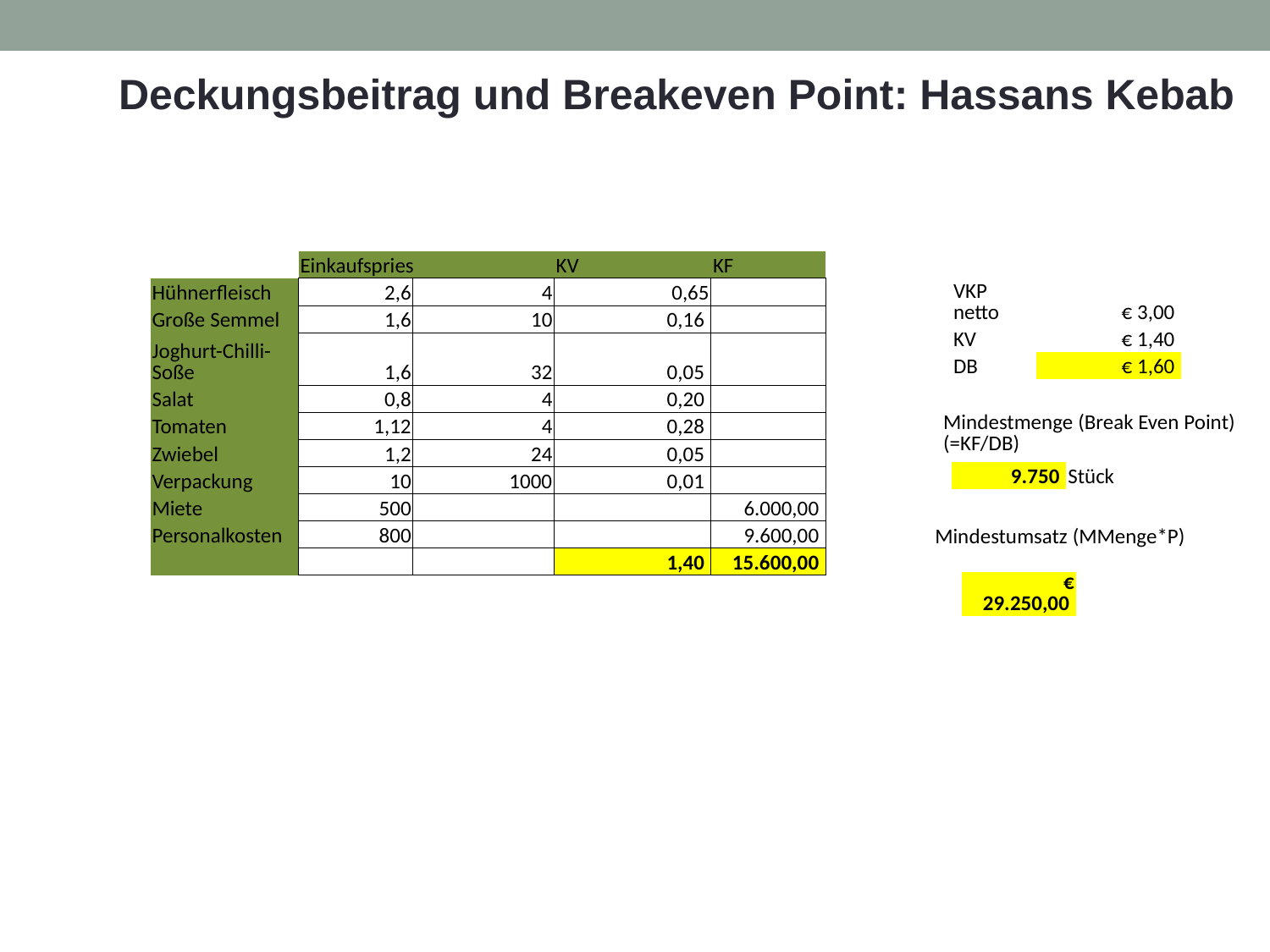

Deckungsbeitrag und Breakeven Point: Hassans Kebab
|  | Einkaufspries |  | KV | KF |
| --- | --- | --- | --- | --- |
| Hühnerfleisch | 2,6 | 4 | 0,65 |  |
| Große Semmel | 1,6 | 10 | 0,16 |  |
| Joghurt-Chilli-Soße | 1,6 | 32 | 0,05 |  |
| Salat | 0,8 | 4 | 0,20 |  |
| Tomaten | 1,12 | 4 | 0,28 |  |
| Zwiebel | 1,2 | 24 | 0,05 |  |
| Verpackung | 10 | 1000 | 0,01 |  |
| Miete | 500 |  |  | 6.000,00 |
| Personalkosten | 800 |  |  | 9.600,00 |
|  |  |  | 1,40 | 15.600,00 |
| VKP netto | € 3,00 |
| --- | --- |
| KV | € 1,40 |
| DB | € 1,60 |
| Mindestmenge (Break Even Point) (=KF/DB) |
| --- |
| 9.750 | Stück |
| --- | --- |
| Mindestumsatz (MMenge\*P) |
| --- |
| € 29.250,00 |
| --- |